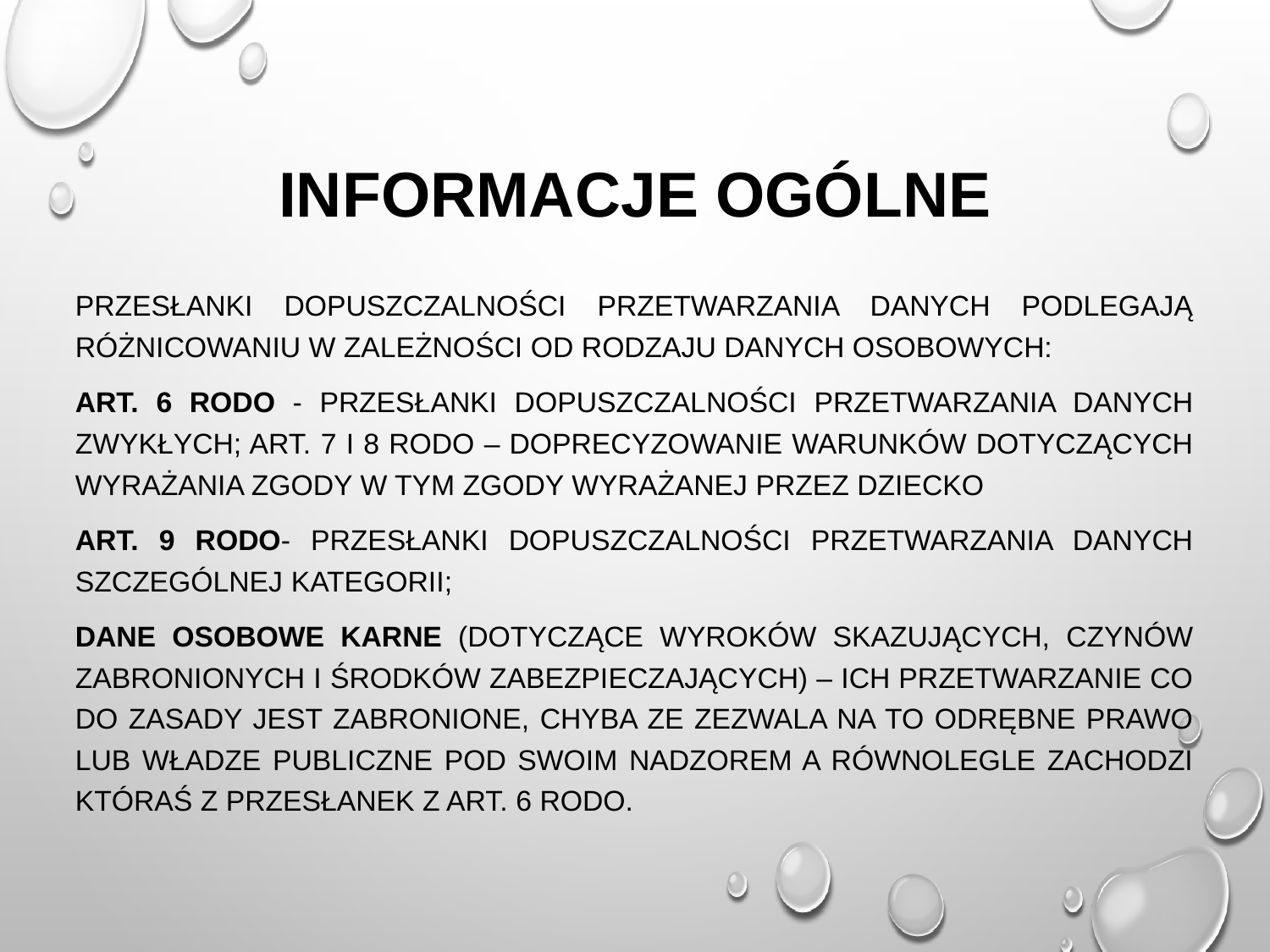

# Informacje ogólne

Przesłanki dopuszczalności przetwarzania danych podlegają różnicowaniu w zależności od rodzaju danych osobowych:
Art. 6 RODO - przesłanki dopuszczalności przetwarzania danych zwykłych; Art. 7 i 8 RODO – doprecyzowanie warunków dotyczących wyrażania zgody w tym zgody wyrażanej przez dziecko
Art. 9 RODO- przesłanki dopuszczalności przetwarzania danych szczególnej kategorii;
Dane osobowe karne (dotyczące wyroków skazujących, czynów zabronionych i Środków zabezpieczających) – ich przetwarzanie co do zasady jest zabronione, chyba ze zezwala na to odrębne prawo lub władze publiczne pod swoim nadzorem a równolegle zachodzi któraś z przesłanek z art. 6 RODO.